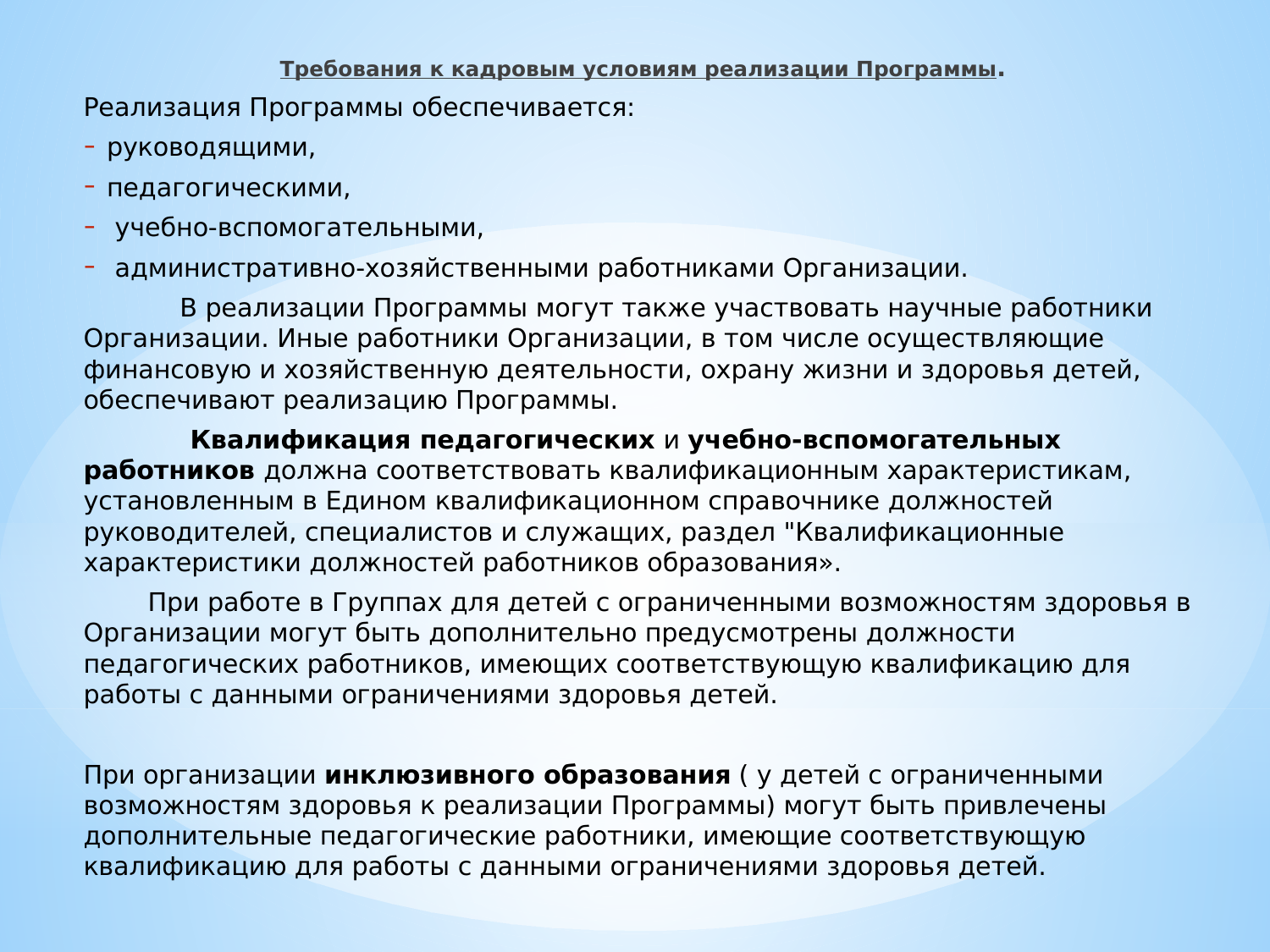

Требования к кадровым условиям реализации Программы.
Реализация Программы обеспечивается:
руководящими,
педагогическими,
 учебно-вспомогательными,
 административно-хозяйственными работниками Организации.
            В реализации Программы могут также участвовать научные работники Организации. Иные работники Организации, в том числе осуществляющие финансовую и хозяйственную деятельности, охрану жизни и здоровья детей, обеспечивают реализацию Программы.
            Квалификация педагогических и учебно-вспомогательных работников должна соответствовать квалификационным характеристикам, установленным в Едином квалификационном справочнике должностей руководителей, специалистов и служащих, раздел "Квалификационные характеристики должностей работников образования».
        При работе в Группах для детей с ограниченными возможностям здоровья в Организации могут быть дополнительно предусмотрены должности педагогических работников, имеющих соответствующую квалификацию для работы с данными ограничениями здоровья детей.

При организации инклюзивного образования ( у детей с ограниченными возможностям здоровья к реализации Программы) могут быть привлечены дополнительные педагогические работники, имеющие соответствующую квалификацию для работы с данными ограничениями здоровья детей.